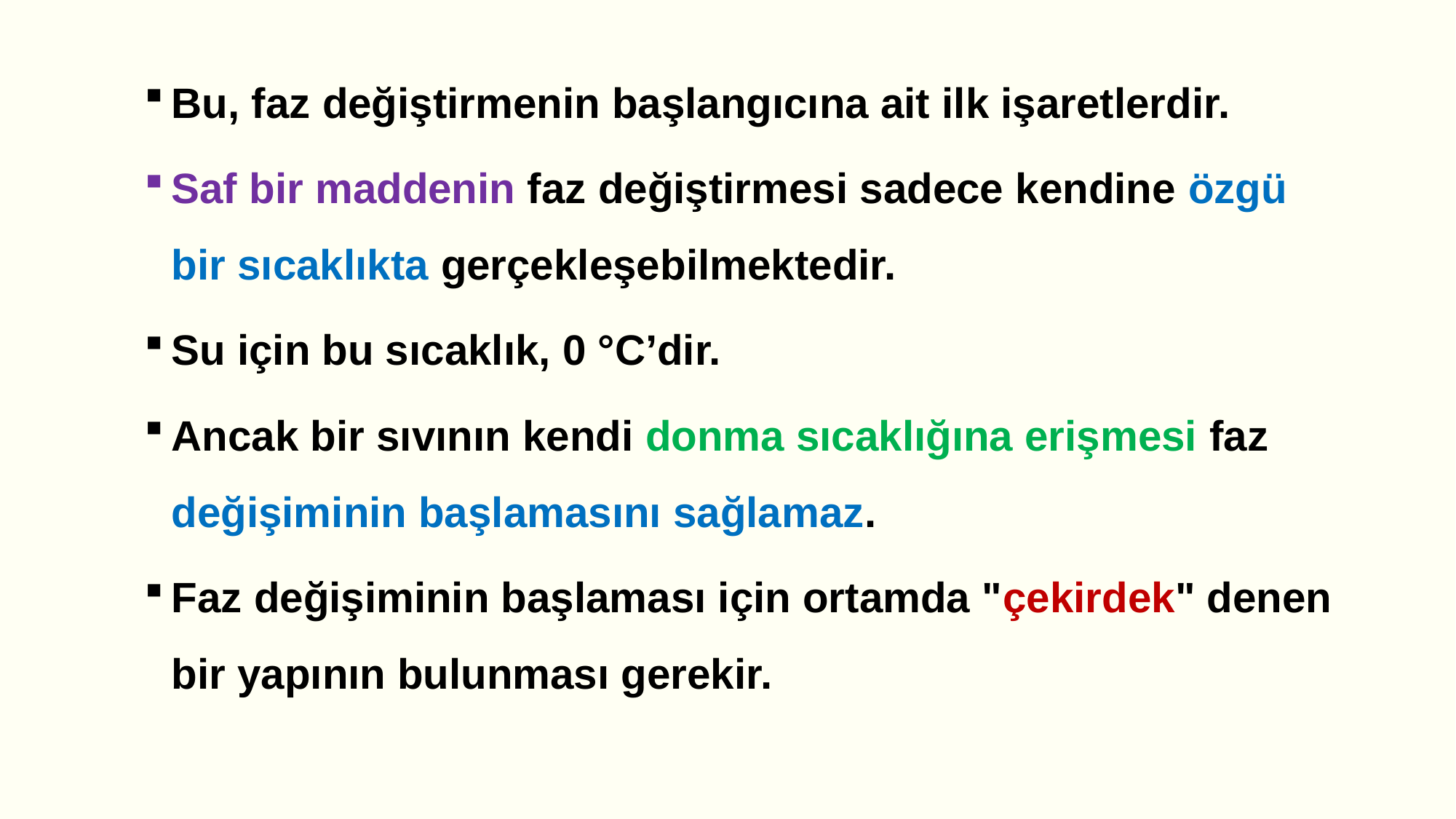

Bu, faz değiştirmenin başlangıcına ait ilk işaretlerdir.
Saf bir maddenin faz değiştirmesi sadece kendine özgü bir sıcaklıkta gerçekleşebilmektedir.
Su için bu sıcaklık, 0 °C’dir.
Ancak bir sıvının kendi donma sıcaklığına erişmesi faz değişiminin başlamasını sağlamaz.
Faz değişiminin başlaması için ortamda "çekirdek" denen bir yapının bulunması gerekir.